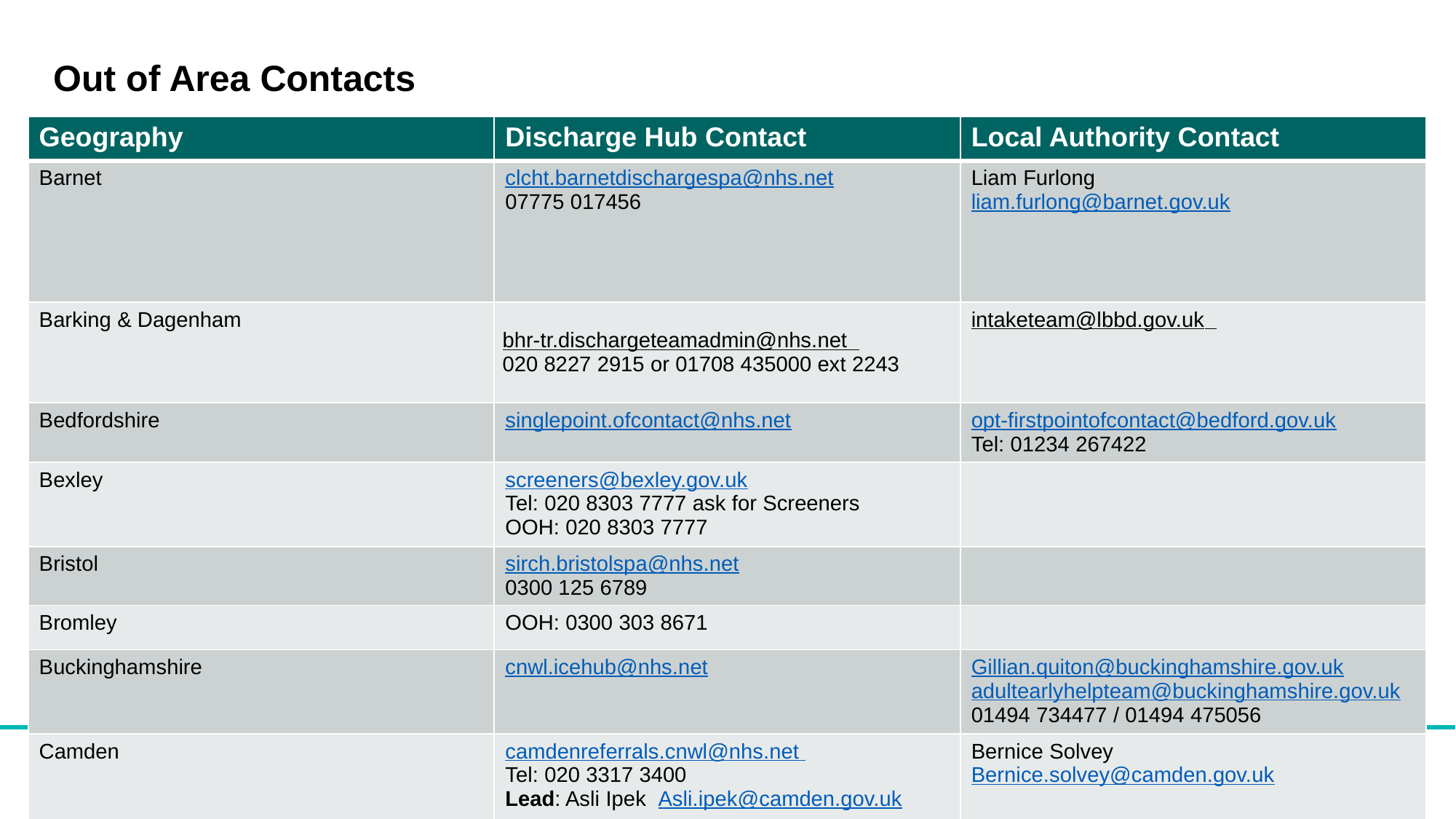

# Out of Area Contacts
| Geography | Discharge Hub Contact | Local Authority Contact |
| --- | --- | --- |
| Barnet | clcht.barnetdischargespa@nhs.net 07775 017456 | Liam Furlong liam.furlong@barnet.gov.uk |
| Barking & Dagenham | bhr-tr.dischargeteamadmin@nhs.net  020 8227 2915 or 01708 435000 ext 2243 | intaketeam@lbbd.gov.uk |
| Bedfordshire | singlepoint.ofcontact@nhs.net | opt-firstpointofcontact@bedford.gov.uk Tel: 01234 267422 |
| Bexley | screeners@bexley.gov.uk Tel: 020 8303 7777 ask for Screeners OOH: 020 8303 7777 |  |
| Bristol | sirch.bristolspa@nhs.net 0300 125 6789 |  |
| Bromley | OOH: 0300 303 8671 |  |
| Buckinghamshire | cnwl.icehub@nhs.net | Gillian.quiton@buckinghamshire.gov.uk adultearlyhelpteam@buckinghamshire.gov.uk 01494 734477 / 01494 475056 |
| Camden | camdenreferrals.cnwl@nhs.net  Tel: 020 3317 3400 Lead: Asli Ipek Asli.ipek@camden.gov.uk | Bernice Solvey Bernice.solvey@camden.gov.uk |